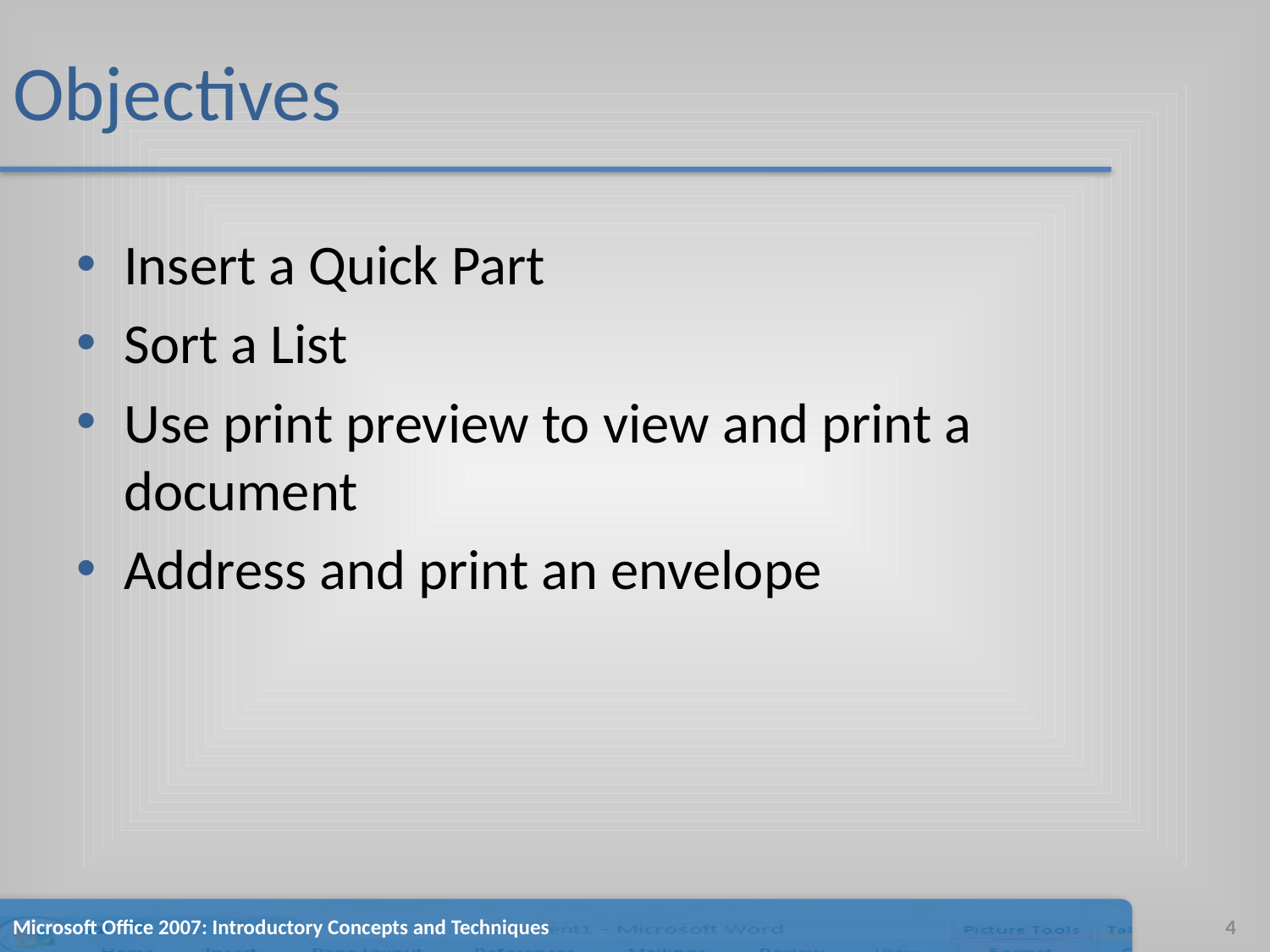

# Objectives
Insert a Quick Part
Sort a List
Use print preview to view and print a document
Address and print an envelope
Microsoft Office 2007: Introductory Concepts and Techniques
4